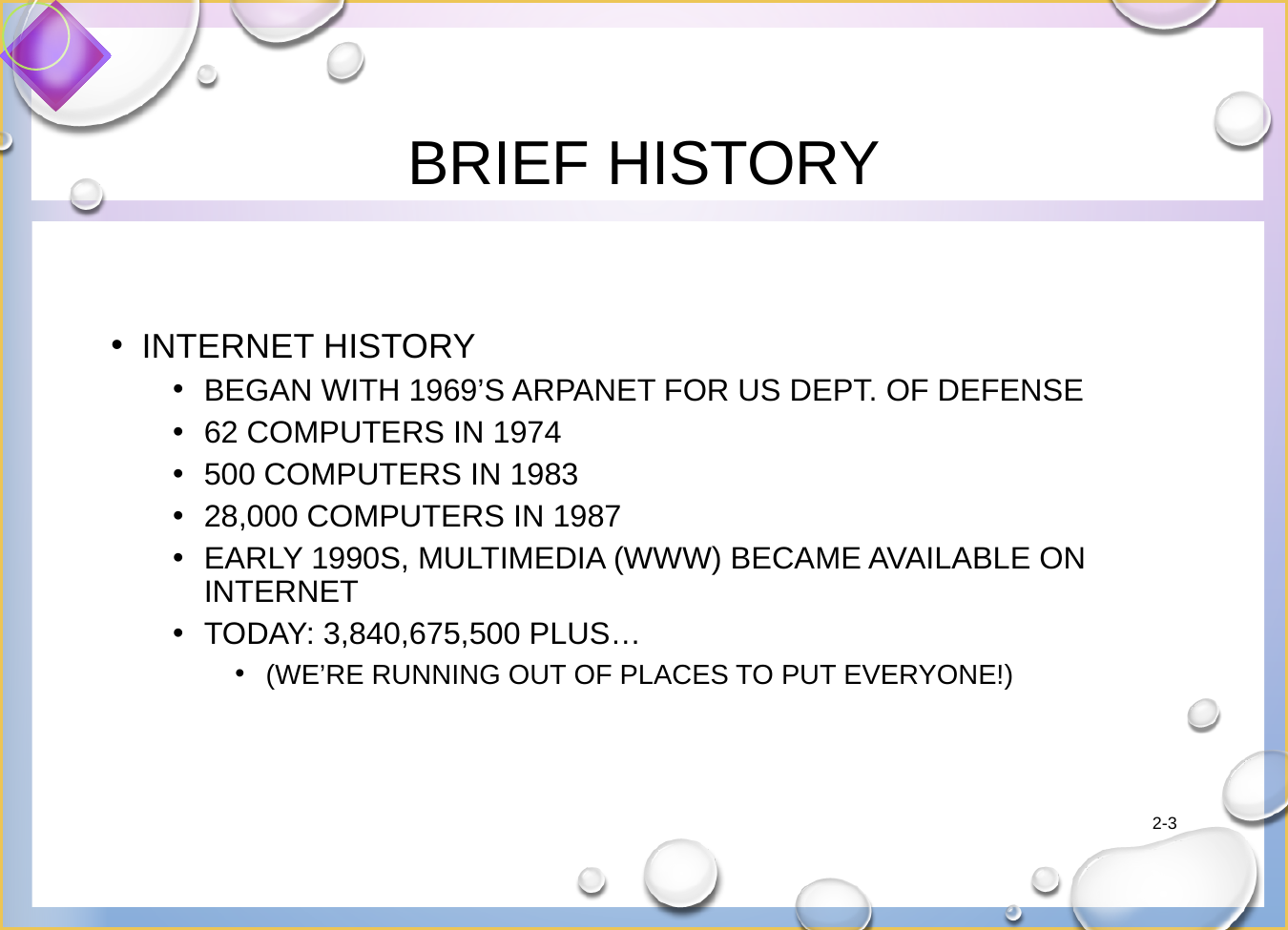

# Brief History
Internet History
Began with 1969’s ARPANET for US Dept. of Defense
62 computers in 1974
500 computers in 1983
28,000 computers in 1987
Early 1990s, multimedia (www) became available on internet
Today: 3,840,675,500 Plus…
(we’re running out of places to put everyone!)
2-3